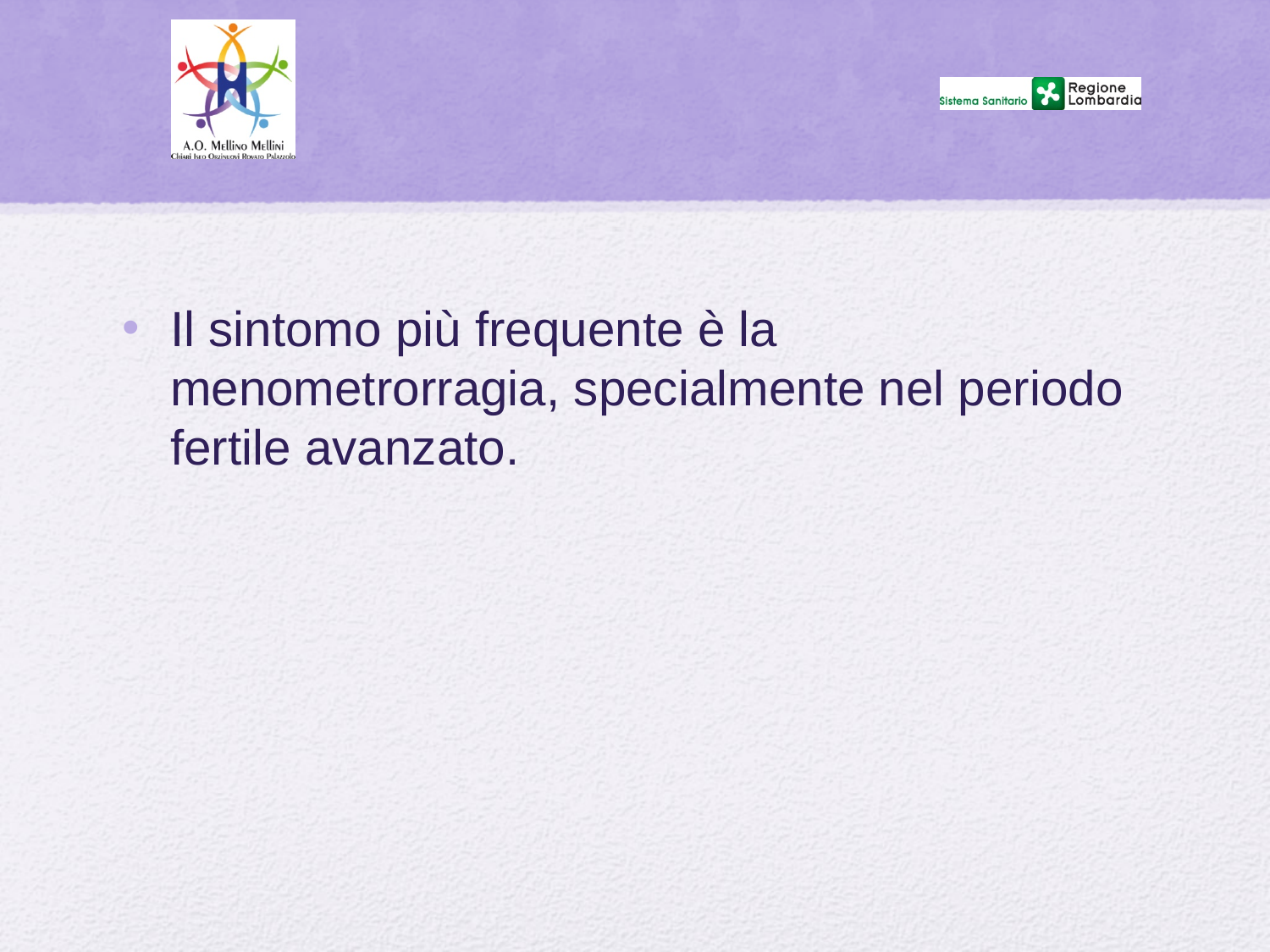

#
Il sintomo più frequente è la menometrorragia, specialmente nel periodo fertile avanzato.